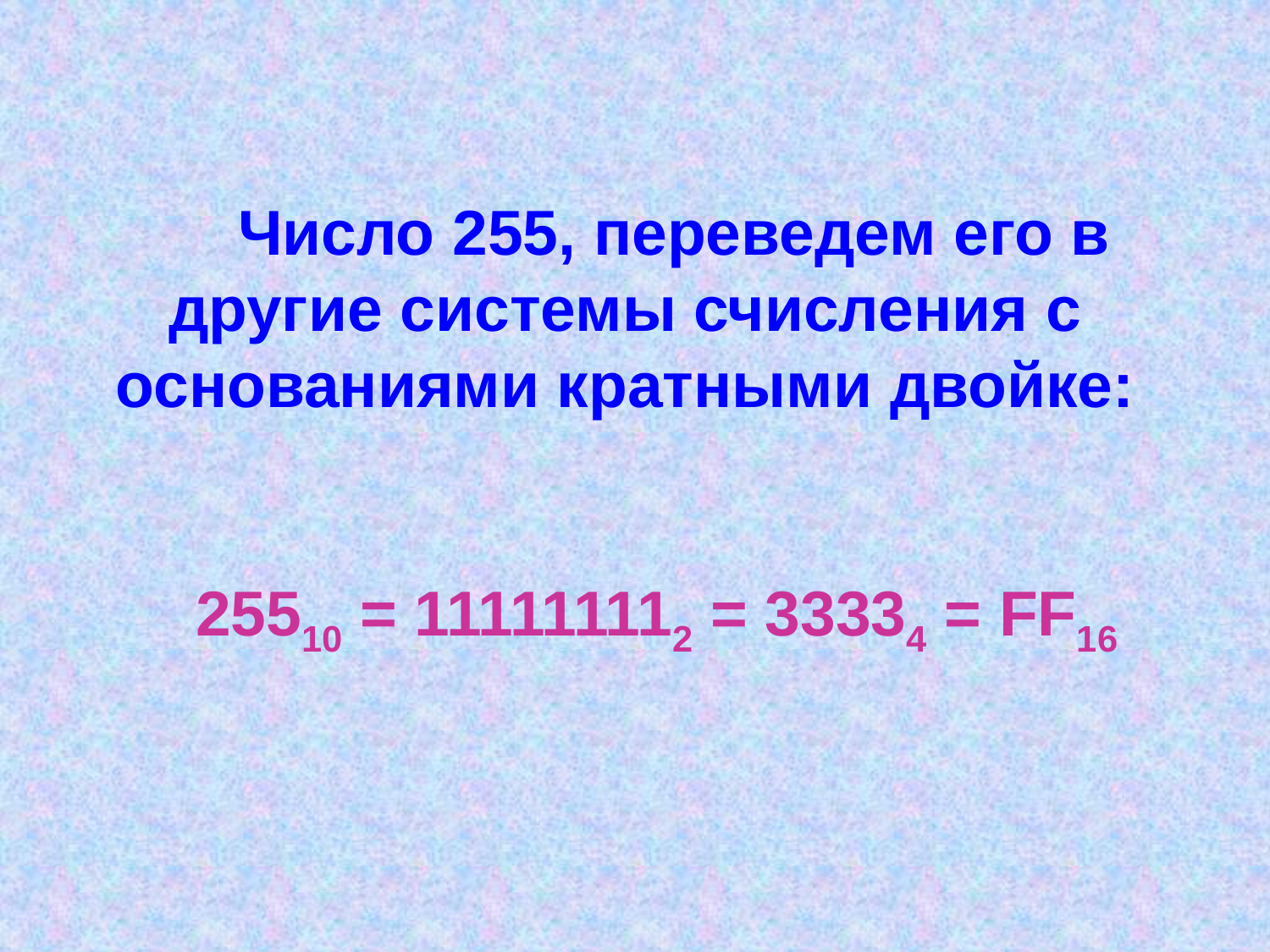

Число 255, переведем его в другие системы счисления с основаниями кратными двойке:

25510 = 111111112 = 33334 = FF16